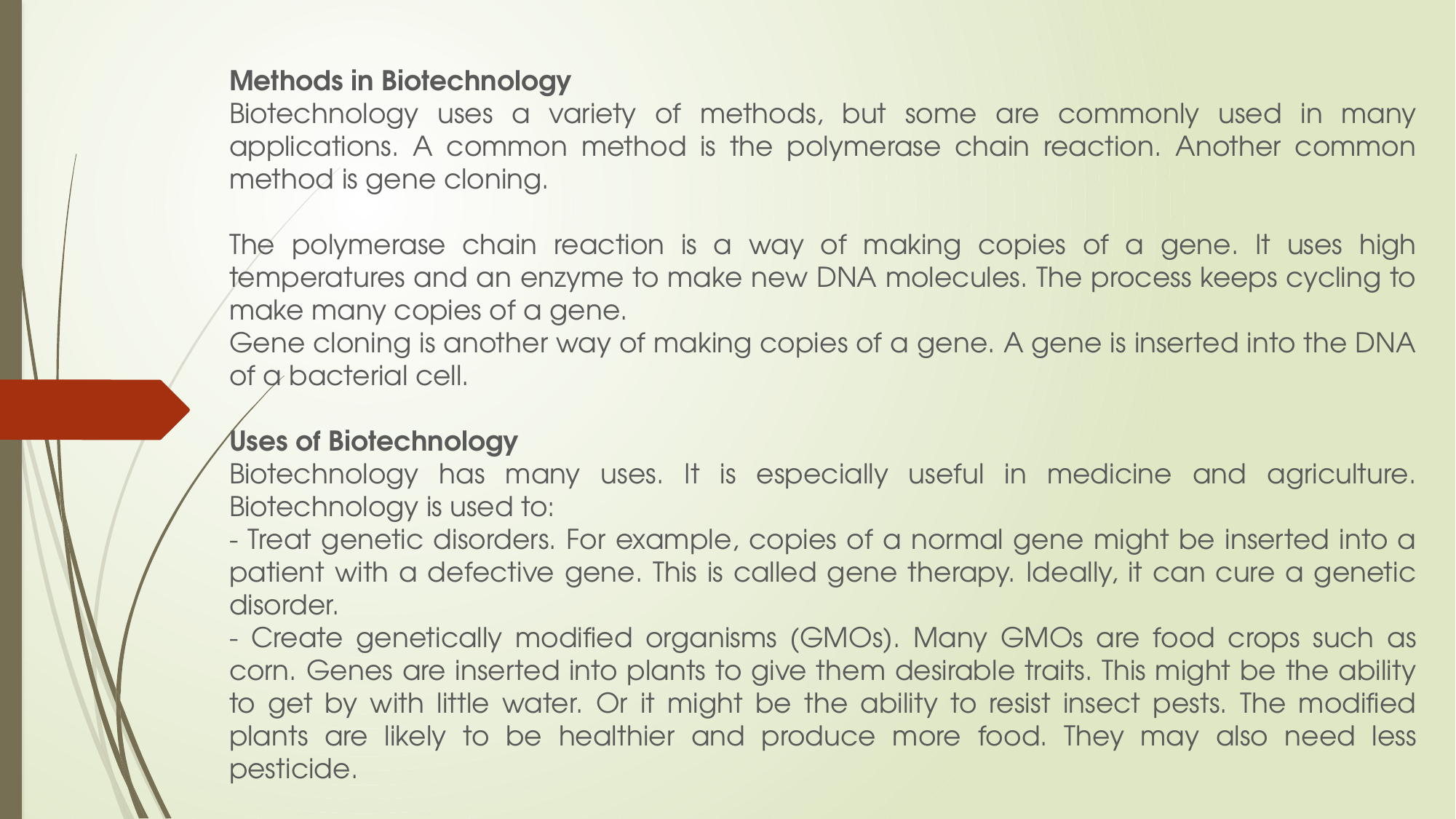

Methods in Biotechnology
Biotechnology uses a variety of methods, but some are commonly used in many applications. A common method is the polymerase chain reaction. Another common method is gene cloning.

The polymerase chain reaction is a way of making copies of a gene. It uses high temperatures and an enzyme to make new DNA molecules. The process keeps cycling to make many copies of a gene.
Gene cloning is another way of making copies of a gene. A gene is inserted into the DNA of a bacterial cell.

Uses of Biotechnology
Biotechnology has many uses. It is especially useful in medicine and agriculture. Biotechnology is used to:
- Treat genetic disorders. For example, copies of a normal gene might be inserted into a patient with a defective gene. This is called gene therapy. Ideally, it can cure a genetic disorder.
- Create genetically modified organisms (GMOs). Many GMOs are food crops such as corn. Genes are inserted into plants to give them desirable traits. This might be the ability to get by with little water. Or it might be the ability to resist insect pests. The modified plants are likely to be healthier and produce more food. They may also need less pesticide.